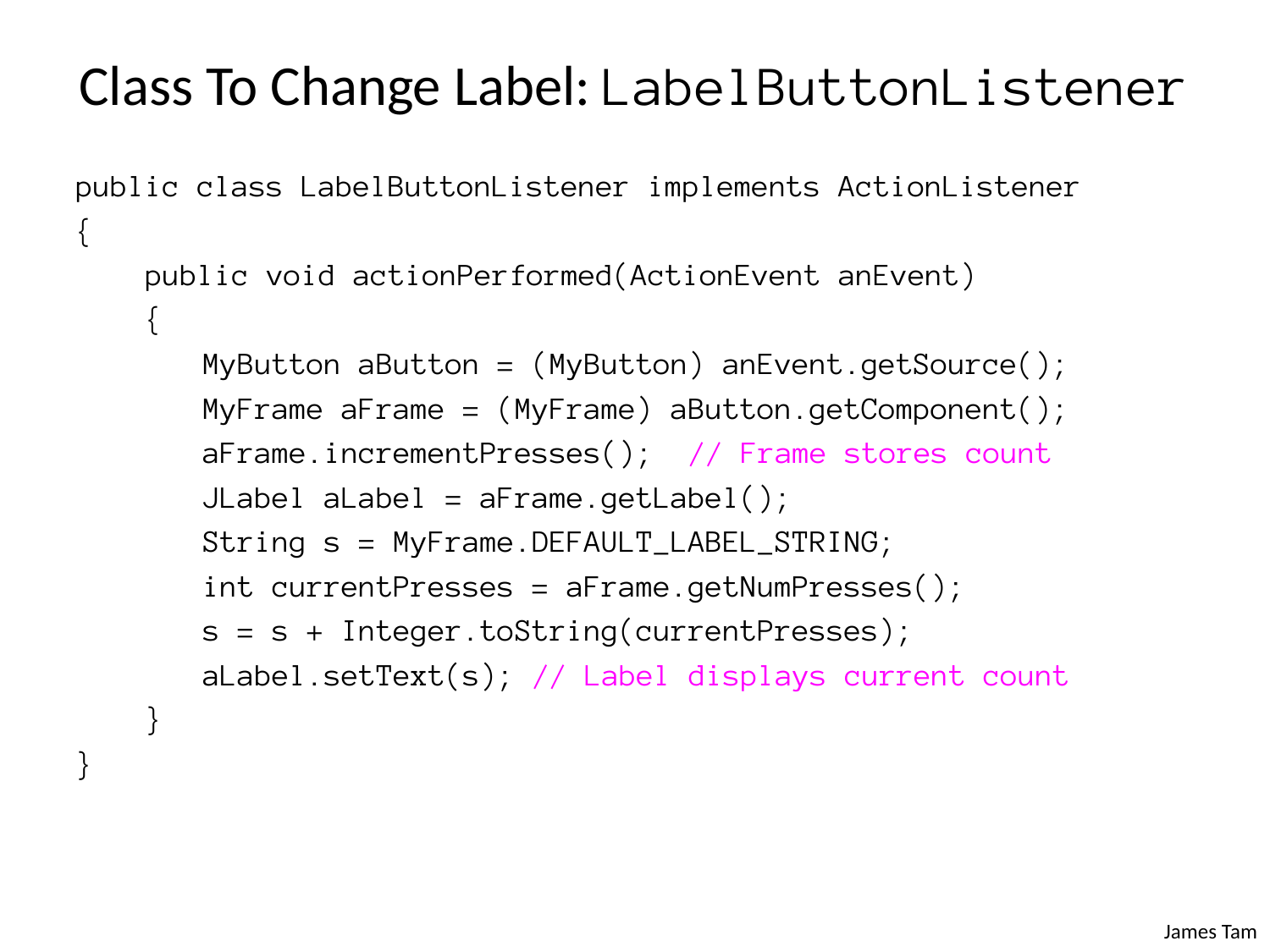

# Class To Change Label: LabelButtonListener
public class LabelButtonListener implements ActionListener
{
    public void actionPerformed(ActionEvent anEvent)
    {
	MyButton aButton = (MyButton) anEvent.getSource();
	MyFrame aFrame = (MyFrame) aButton.getComponent();
	aFrame.incrementPresses();  // Frame stores count
	JLabel aLabel = aFrame.getLabel();
	String s = MyFrame.DEFAULT_LABEL_STRING;
	int currentPresses = aFrame.getNumPresses();
	s = s + Integer.toString(currentPresses);
	aLabel.setText(s); // Label displays current count
    }
}